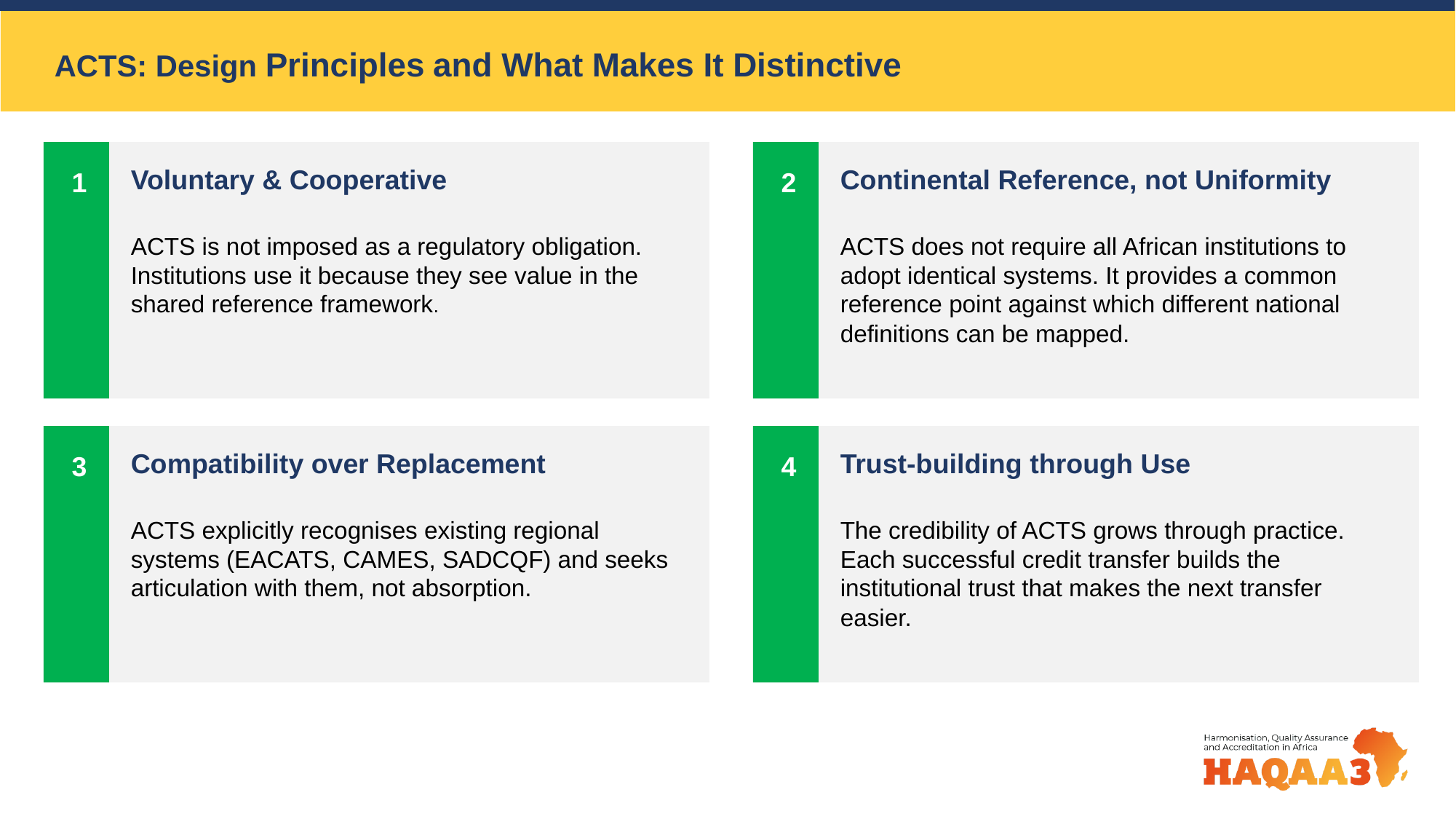

ACTS: Design Principles and What Makes It Distinctive

Voluntary & Cooperative
Continental Reference, not Uniformity
1
2
ACTS is not imposed as a regulatory obligation. Institutions use it because they see value in the shared reference framework.
ACTS does not require all African institutions to adopt identical systems. It provides a common reference point against which different national definitions can be mapped.

Compatibility over Replacement
Trust-building through Use
3
4
ACTS explicitly recognises existing regional systems (EACATS, CAMES, SADCQF) and seeks articulation with them, not absorption.
The credibility of ACTS grows through practice. Each successful credit transfer builds the institutional trust that makes the next transfer easier.